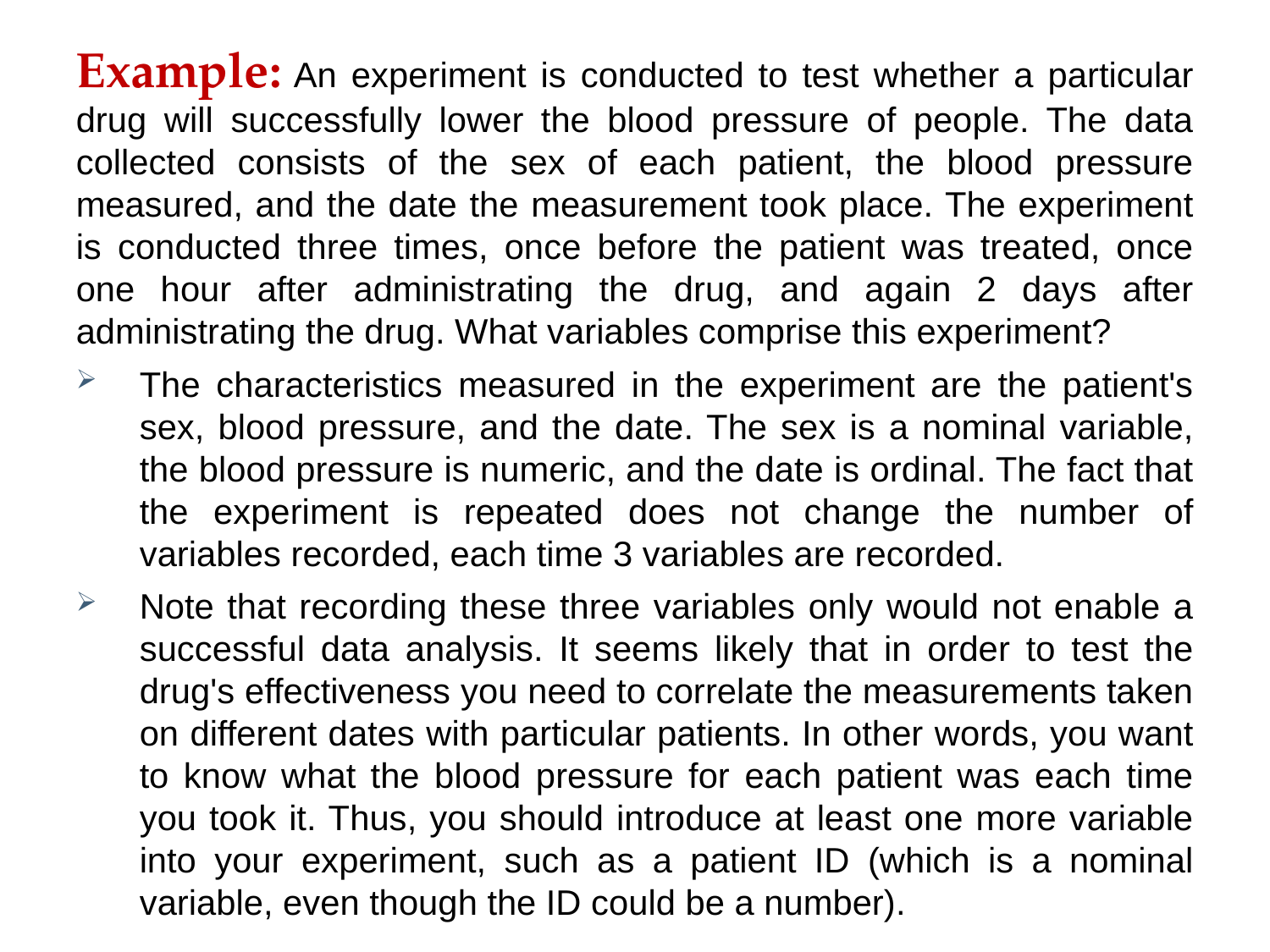

Example: An experiment is conducted to test whether a particular drug will successfully lower the blood pressure of people. The data collected consists of the sex of each patient, the blood pressure measured, and the date the measurement took place. The experiment is conducted three times, once before the patient was treated, once one hour after administrating the drug, and again 2 days after administrating the drug. What variables comprise this experiment?
The characteristics measured in the experiment are the patient's sex, blood pressure, and the date. The sex is a nominal variable, the blood pressure is numeric, and the date is ordinal. The fact that the experiment is repeated does not change the number of variables recorded, each time 3 variables are recorded.
Note that recording these three variables only would not enable a successful data analysis. It seems likely that in order to test the drug's effectiveness you need to correlate the measurements taken on different dates with particular patients. In other words, you want to know what the blood pressure for each patient was each time you took it. Thus, you should introduce at least one more variable into your experiment, such as a patient ID (which is a nominal variable, even though the ID could be a number).